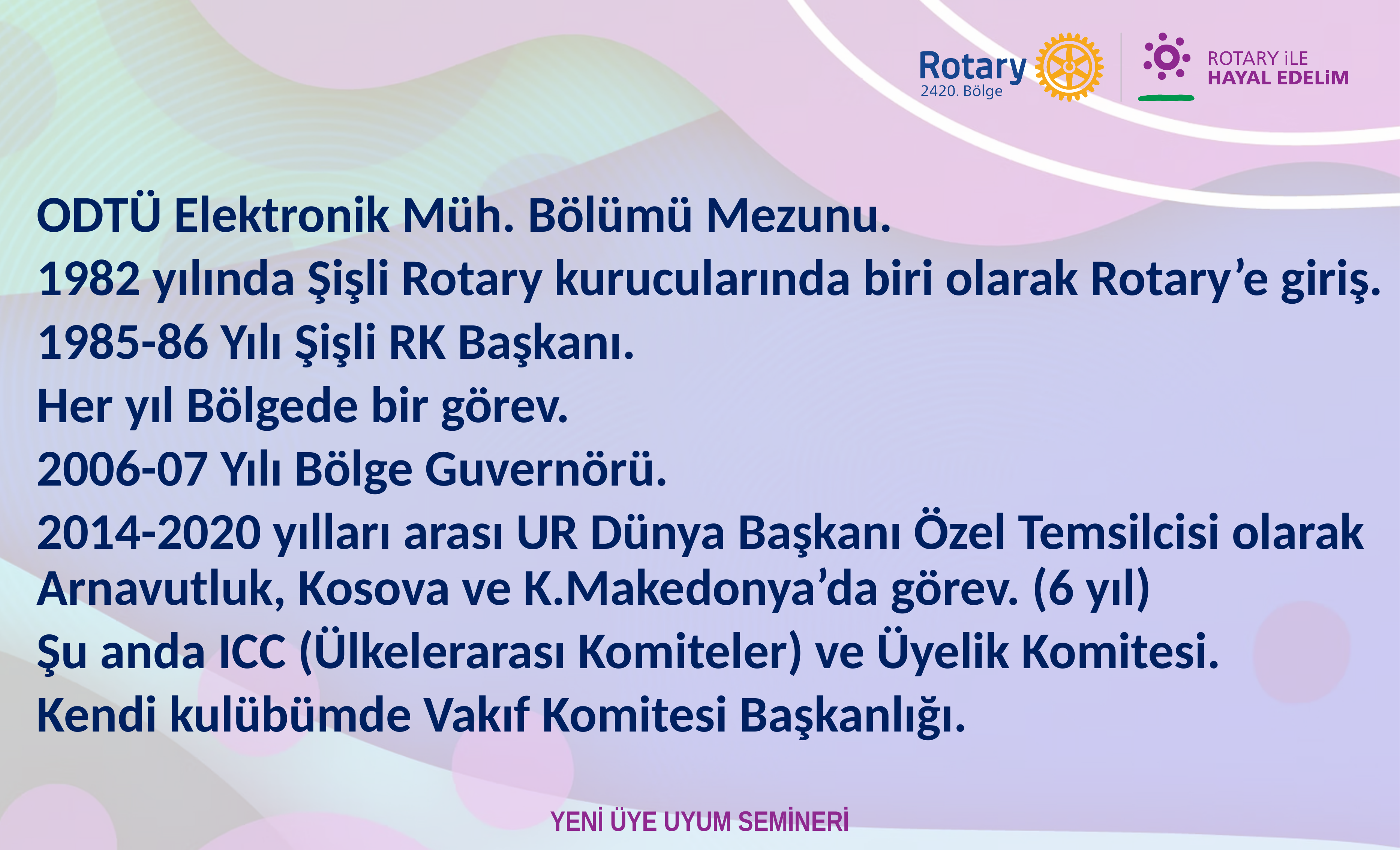

ODTÜ Elektronik Müh. Bölümü Mezunu.
1982 yılında Şişli Rotary kurucularında biri olarak Rotary’e giriş.
1985-86 Yılı Şişli RK Başkanı.
Her yıl Bölgede bir görev.
2006-07 Yılı Bölge Guvernörü.
2014-2020 yılları arası UR Dünya Başkanı Özel Temsilcisi olarak Arnavutluk, Kosova ve K.Makedonya’da görev. (6 yıl)
Şu anda ICC (Ülkelerarası Komiteler) ve Üyelik Komitesi.
Kendi kulübümde Vakıf Komitesi Başkanlığı.